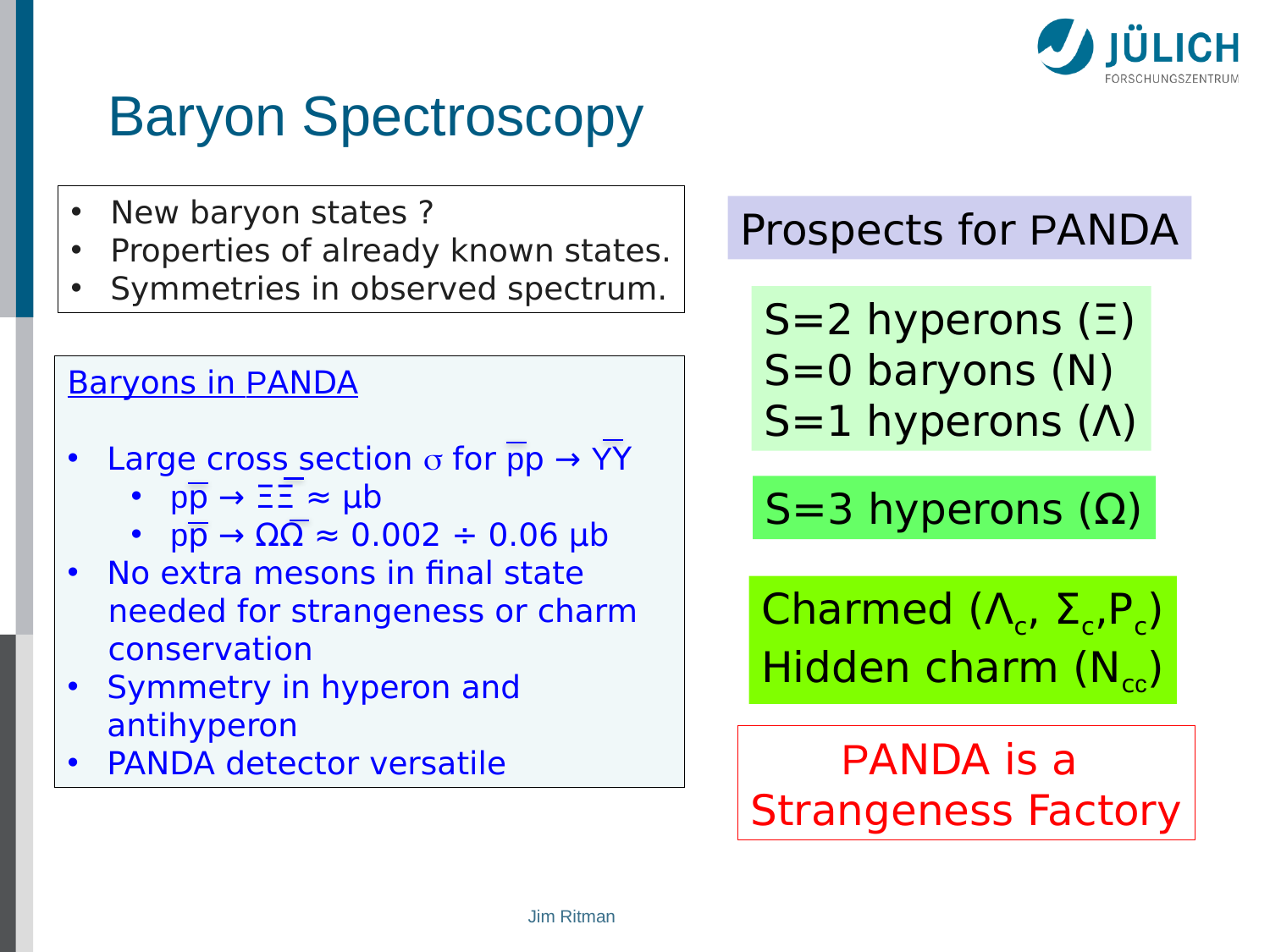

# Baryon Spectroscopy
New baryon states ?
Properties of already known states.
Symmetries in observed spectrum.
Prospects for PANDA
S=2 hyperons (Ξ)
S=0 baryons (N)
S=1 hyperons (Λ)
Baryons in PANDA

Large cross section σ for pp → YY
pp → ΞΞ ≈ μb
pp → ΩΩ ≈ 0.002 ÷ 0.06 μb
No extra mesons in final state
    needed for strangeness or charm
    conservation
Symmetry in hyperon and antihyperon
PANDA detector versatile
S=3 hyperons (Ω)
Charmed (Λc, Σc,Pc)
Hidden charm (Ncc)
PANDA is a
Strangeness Factory